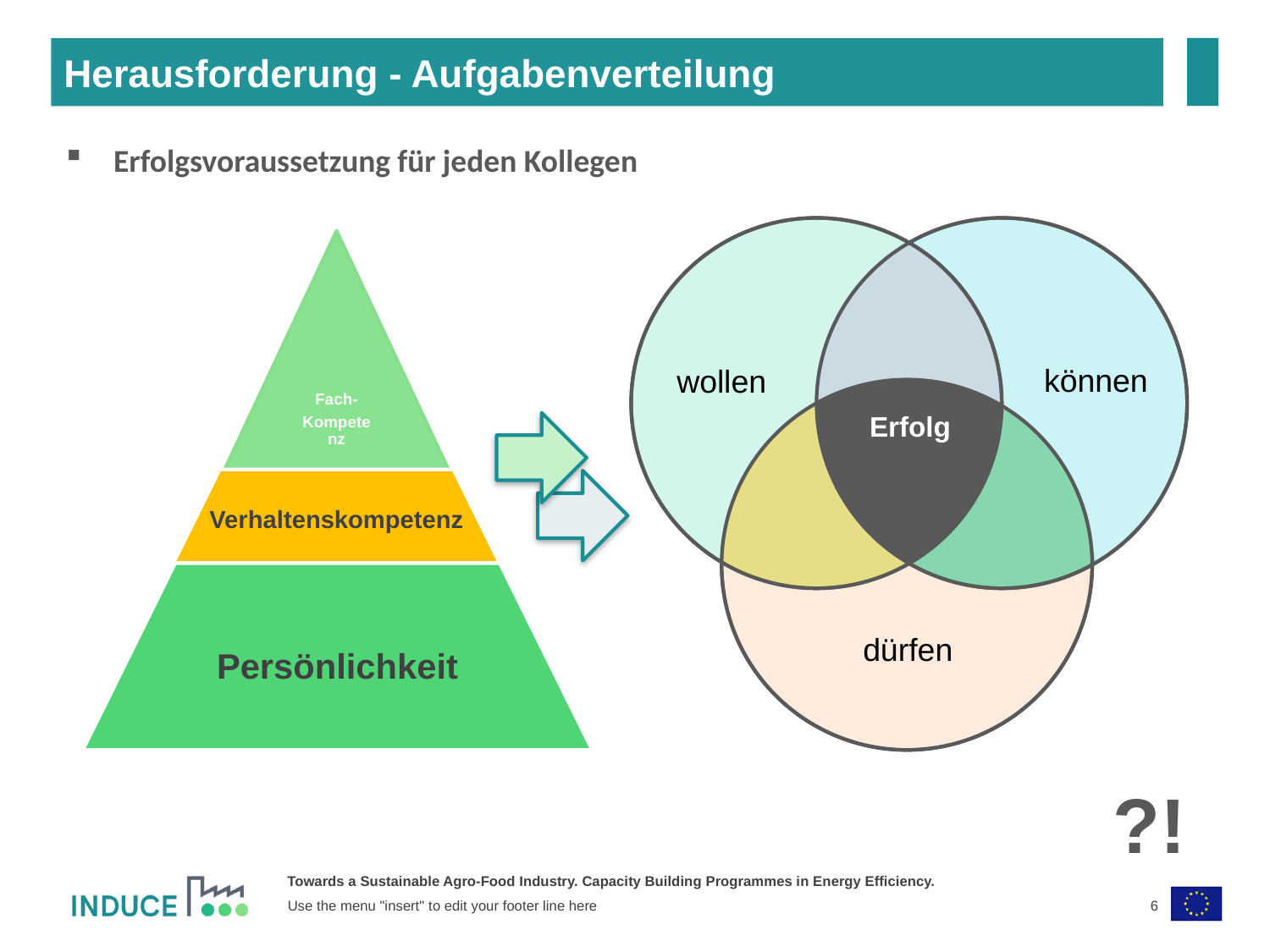

Herausforderung - Aufgabenverteilung
Erfolgsvoraussetzung für jeden Kollegen

Fach-
Kompetenz

Verhaltenskompetenz
Persönlichkeit

können
wollen

Erfolg

dürfen
?!
6
Use the menu "insert" to edit your footer line here